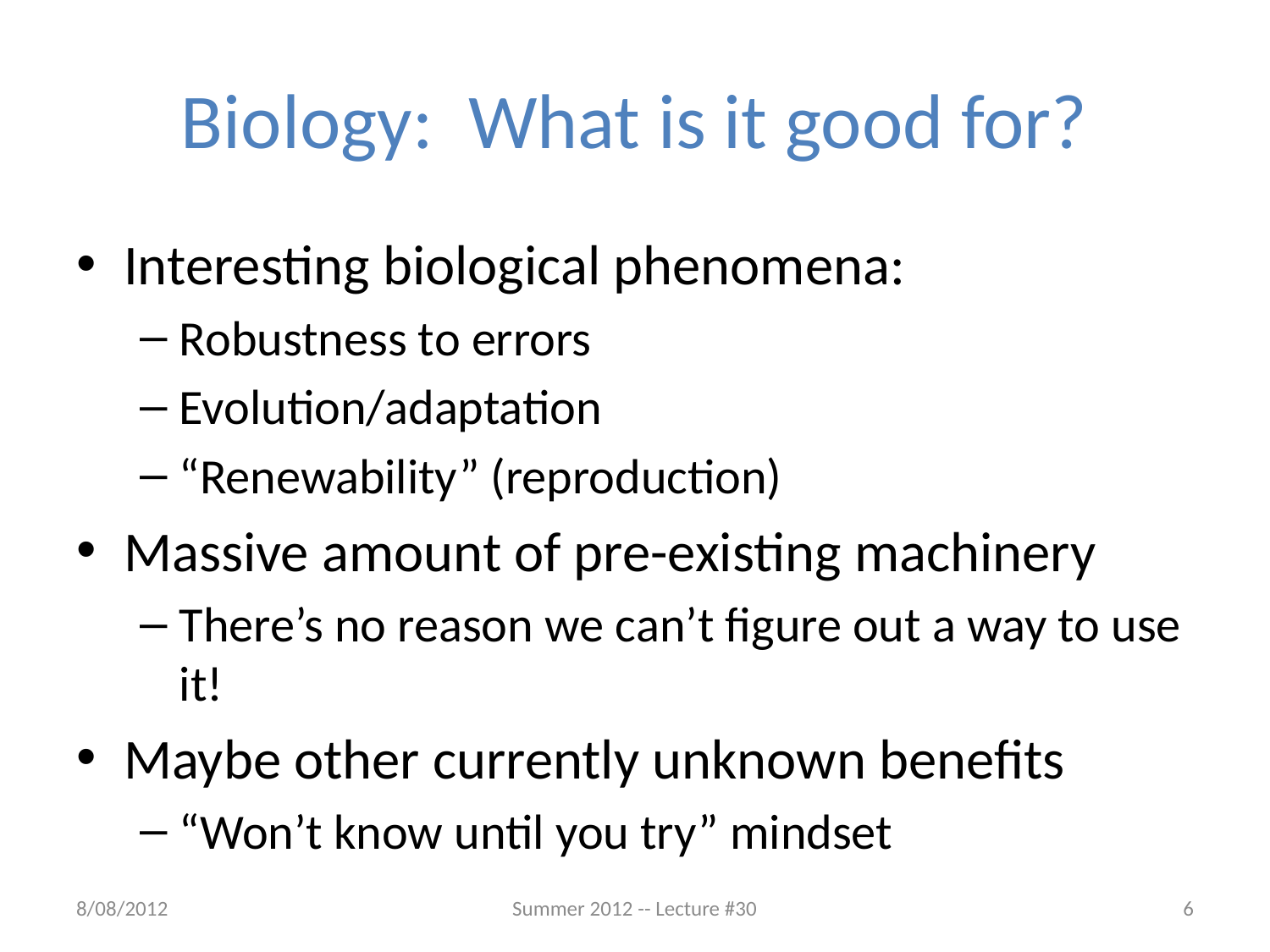

# Biology:  What is it good for?
Interesting biological phenomena:
Robustness to errors
Evolution/adaptation
“Renewability” (reproduction)
Massive amount of pre-existing machinery
There’s no reason we can’t figure out a way to use it!
Maybe other currently unknown benefits
“Won’t know until you try” mindset
8/08/2012
Summer 2012 -- Lecture #30
6